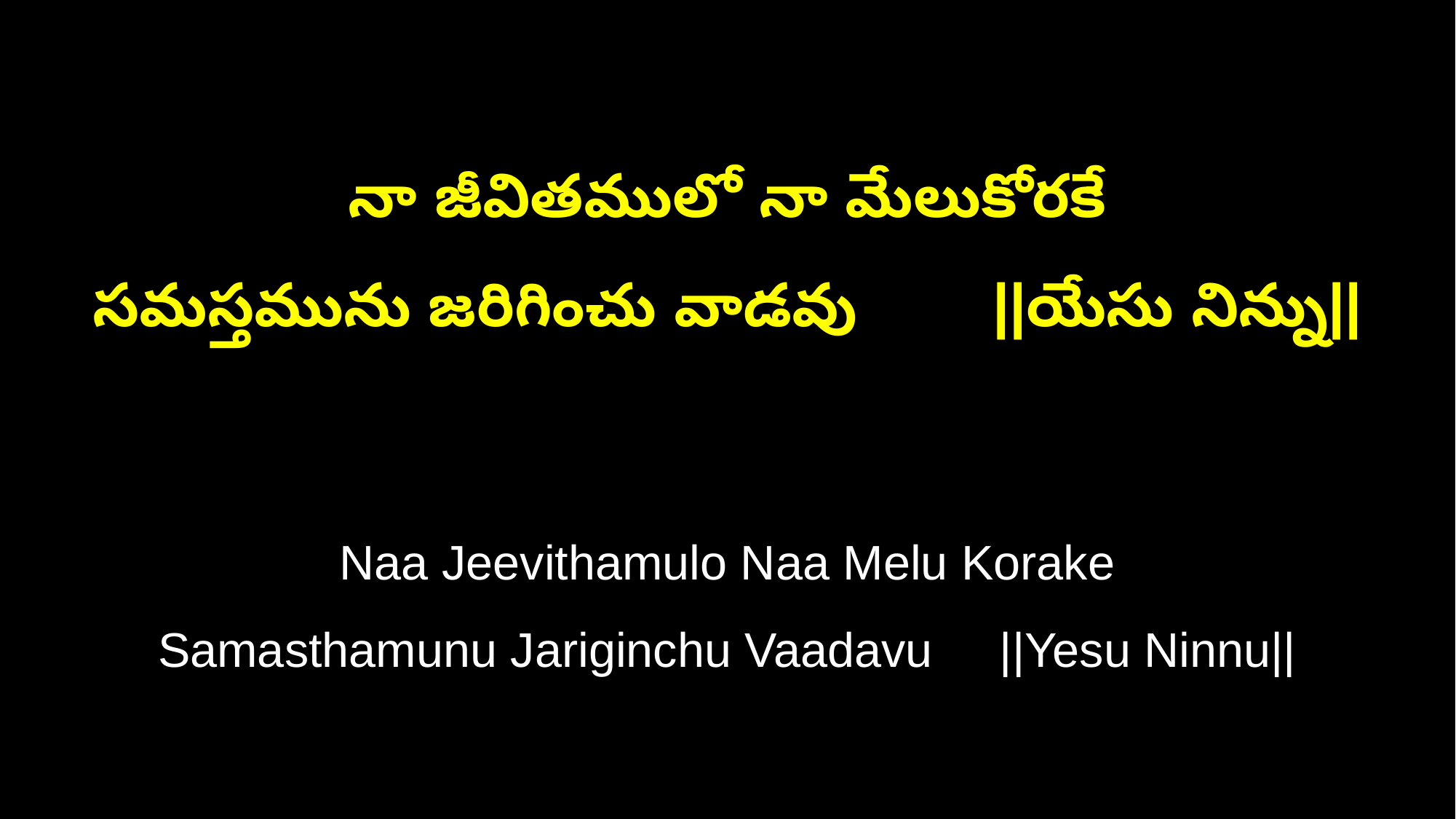

నా జీవితములో నా మేలుకోరకే
సమస్తమును జరిగించు వాడవు        ||యేసు నిన్ను||
Naa Jeevithamulo Naa Melu Korake
Samasthamunu Jariginchu Vaadavu     ||Yesu Ninnu||